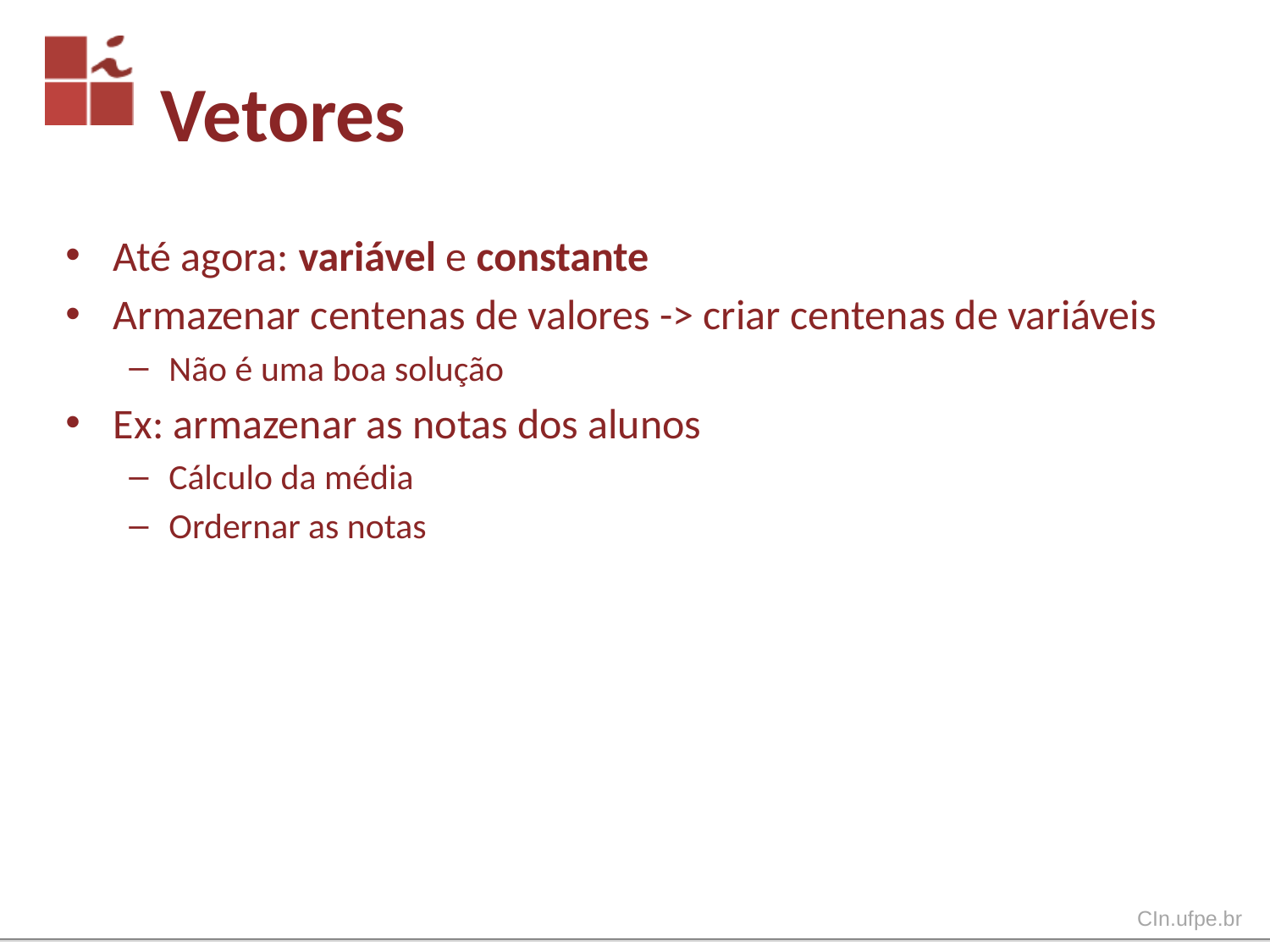

# Vetores
Até agora: variável e constante
Armazenar centenas de valores -> criar centenas de variáveis
Não é uma boa solução
Ex: armazenar as notas dos alunos
Cálculo da média
Ordernar as notas